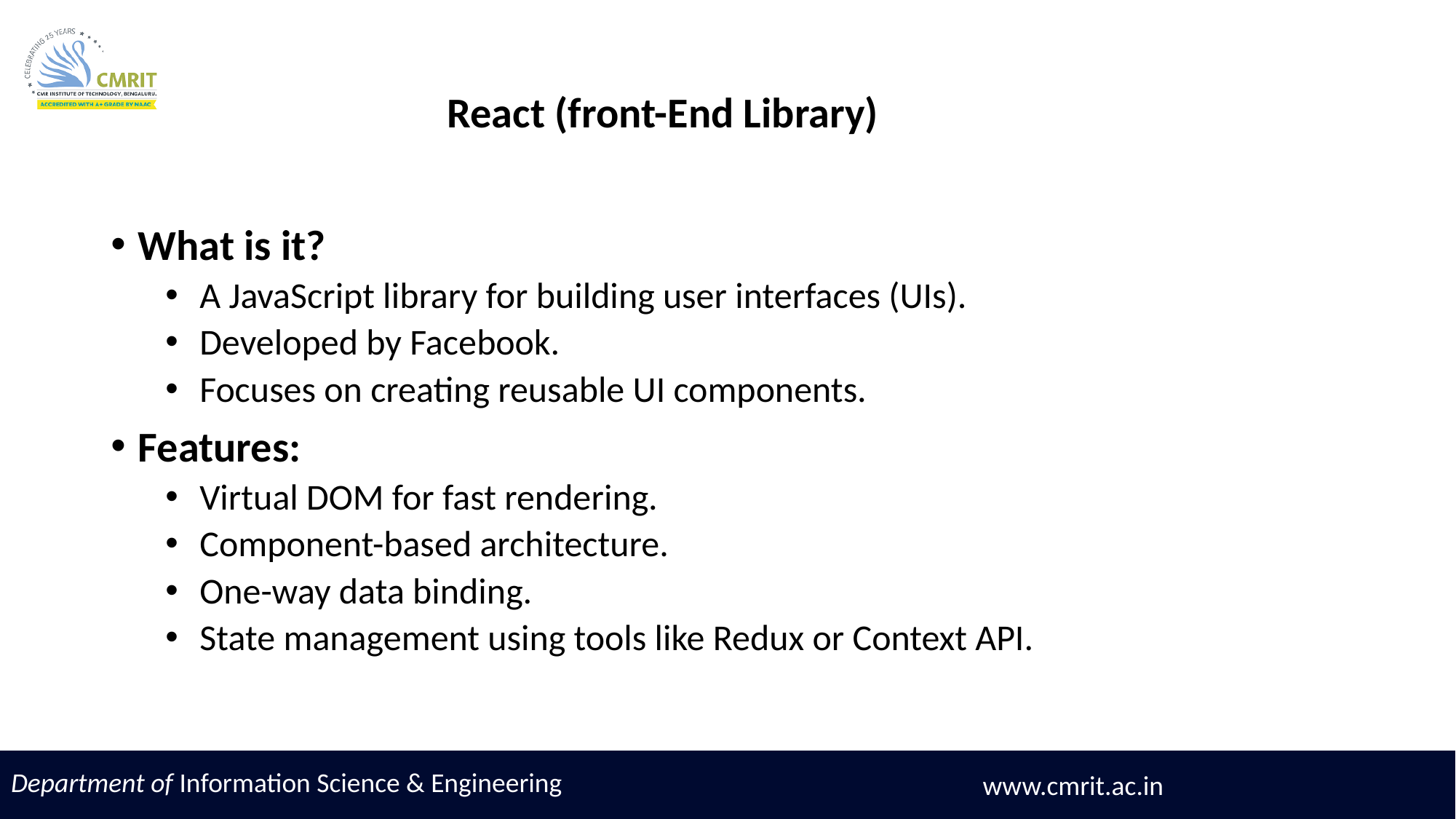

React (front-End Library)
What is it?
A JavaScript library for building user interfaces (UIs).
Developed by Facebook.
Focuses on creating reusable UI components.
Features:
Virtual DOM for fast rendering.
Component-based architecture.
One-way data binding.
State management using tools like Redux or Context API.